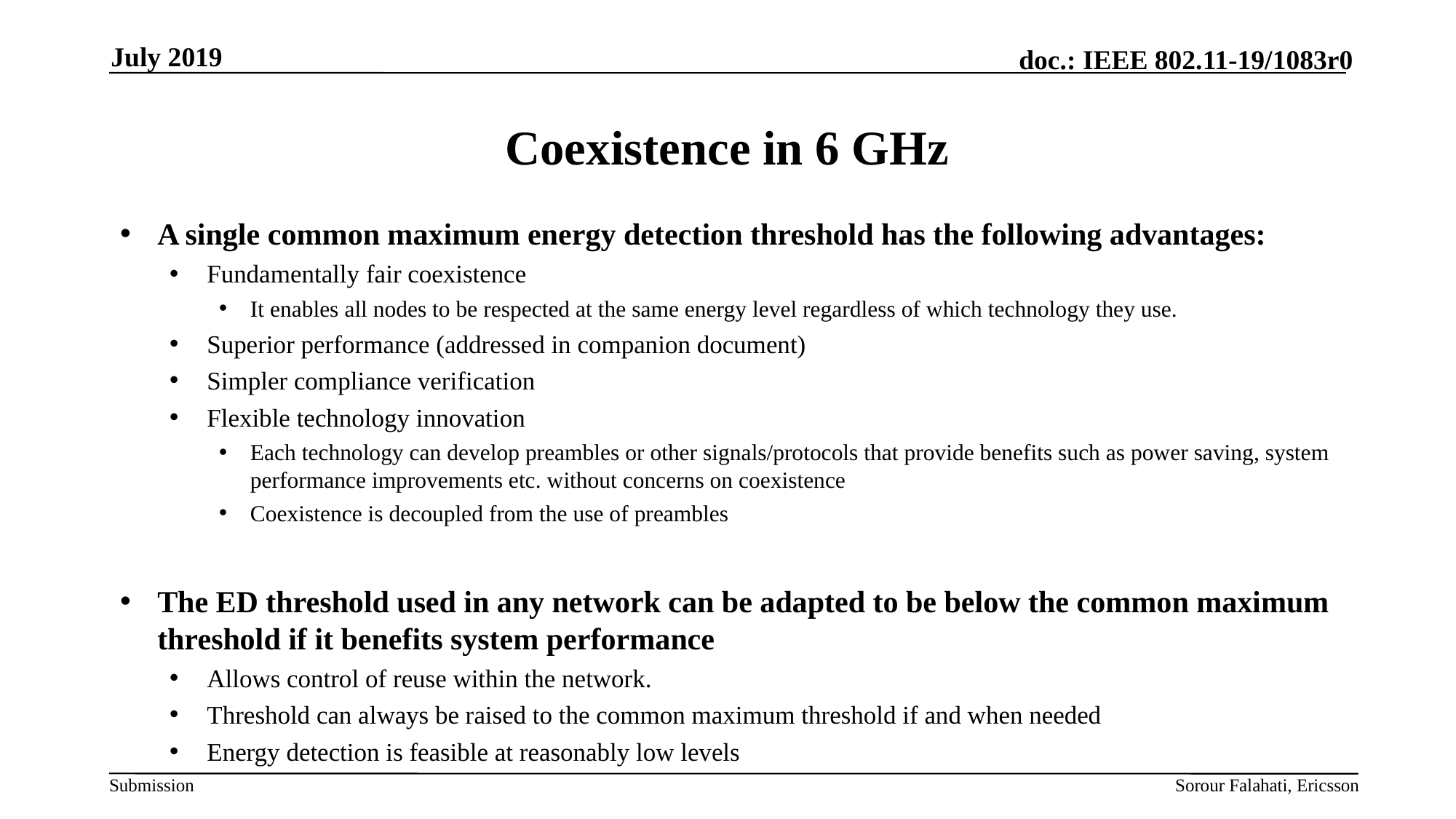

July 2019
# Coexistence in 6 GHz
A single common maximum energy detection threshold has the following advantages:
Fundamentally fair coexistence
It enables all nodes to be respected at the same energy level regardless of which technology they use.
Superior performance (addressed in companion document)
Simpler compliance verification
Flexible technology innovation
Each technology can develop preambles or other signals/protocols that provide benefits such as power saving, system performance improvements etc. without concerns on coexistence
Coexistence is decoupled from the use of preambles

The ED threshold used in any network can be adapted to be below the common maximum threshold if it benefits system performance
Allows control of reuse within the network.
Threshold can always be raised to the common maximum threshold if and when needed
Energy detection is feasible at reasonably low levels

Sorour Falahati, Ericsson